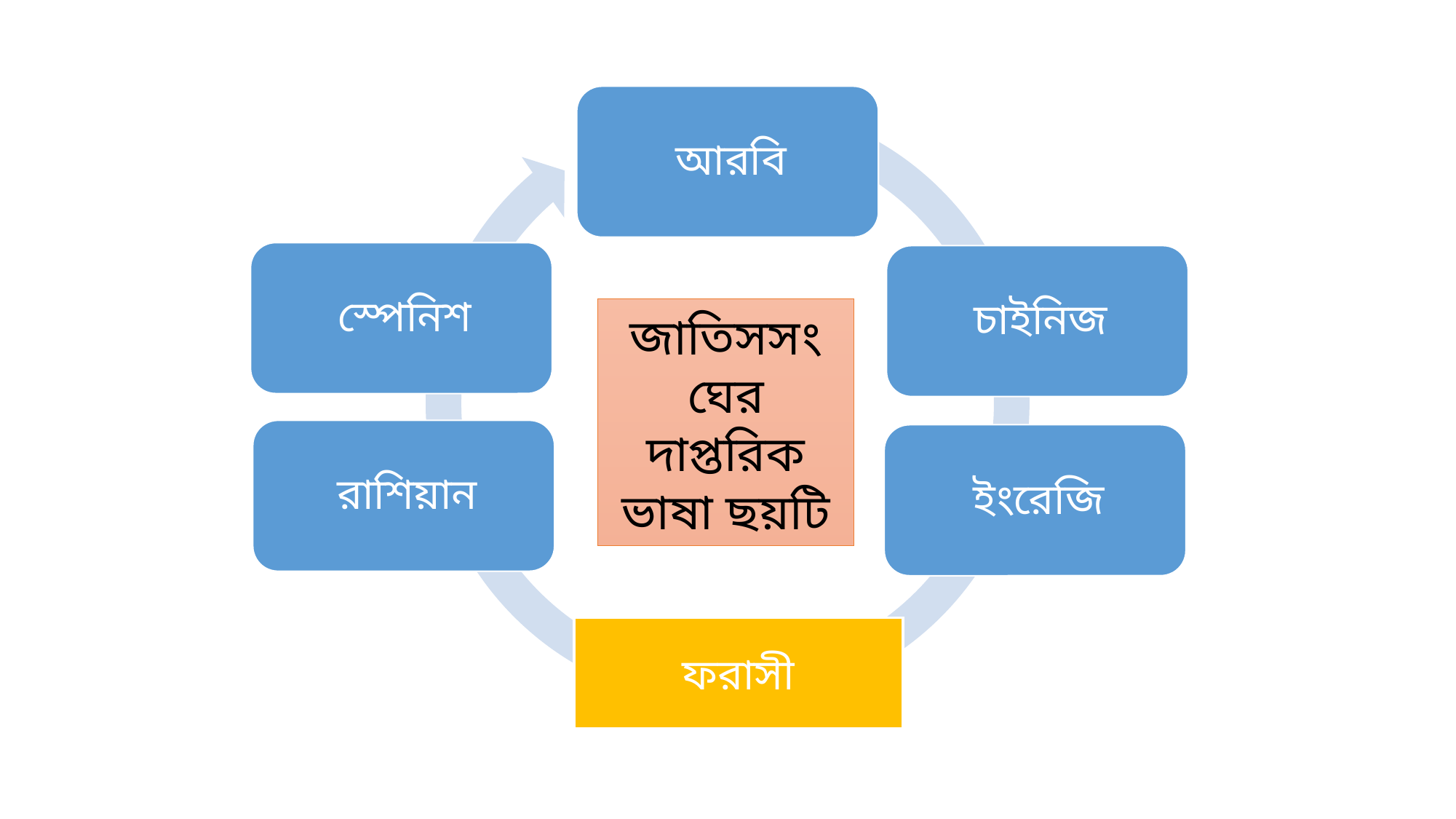

আরবি
চাইনিজ
ইংরেজি
রাশিয়ান
স্পেনিশ
জাতিসসংঘের দাপ্তরিক ভাষা ছয়টি
ফরাসী